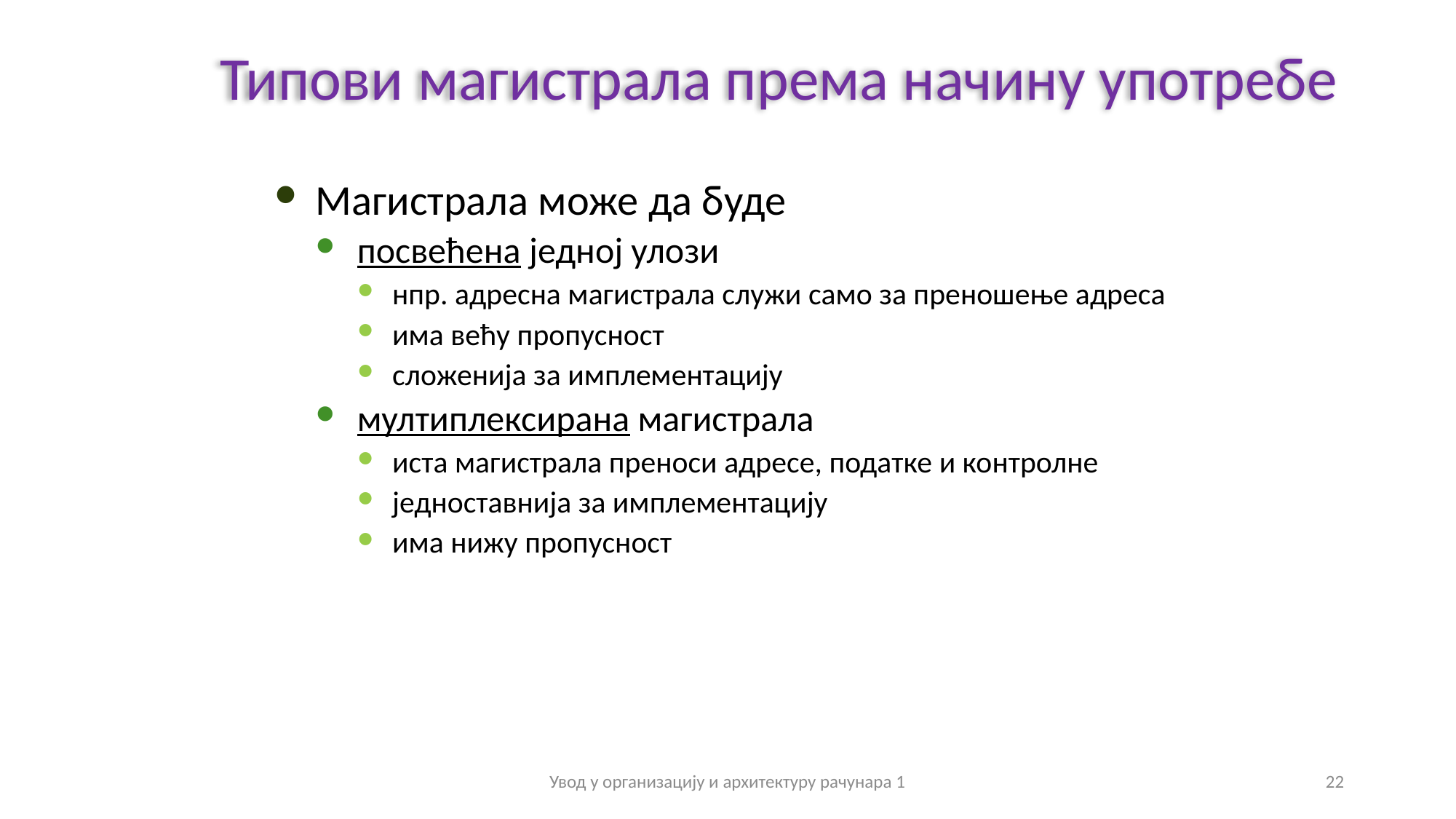

Типови магистрала према начину употребе
Магистрала може да буде
посвећена једној улози
нпр. адресна магистрала служи само за преношење адреса
има већу пропусност
сложенија за имплементацију
мултиплексирана магистрала
иста магистрала преноси адресе, податке и контролне
једноставнија за имплементацију
има нижу пропусност
Увод у организацију и архитектуру рачунара 1
22